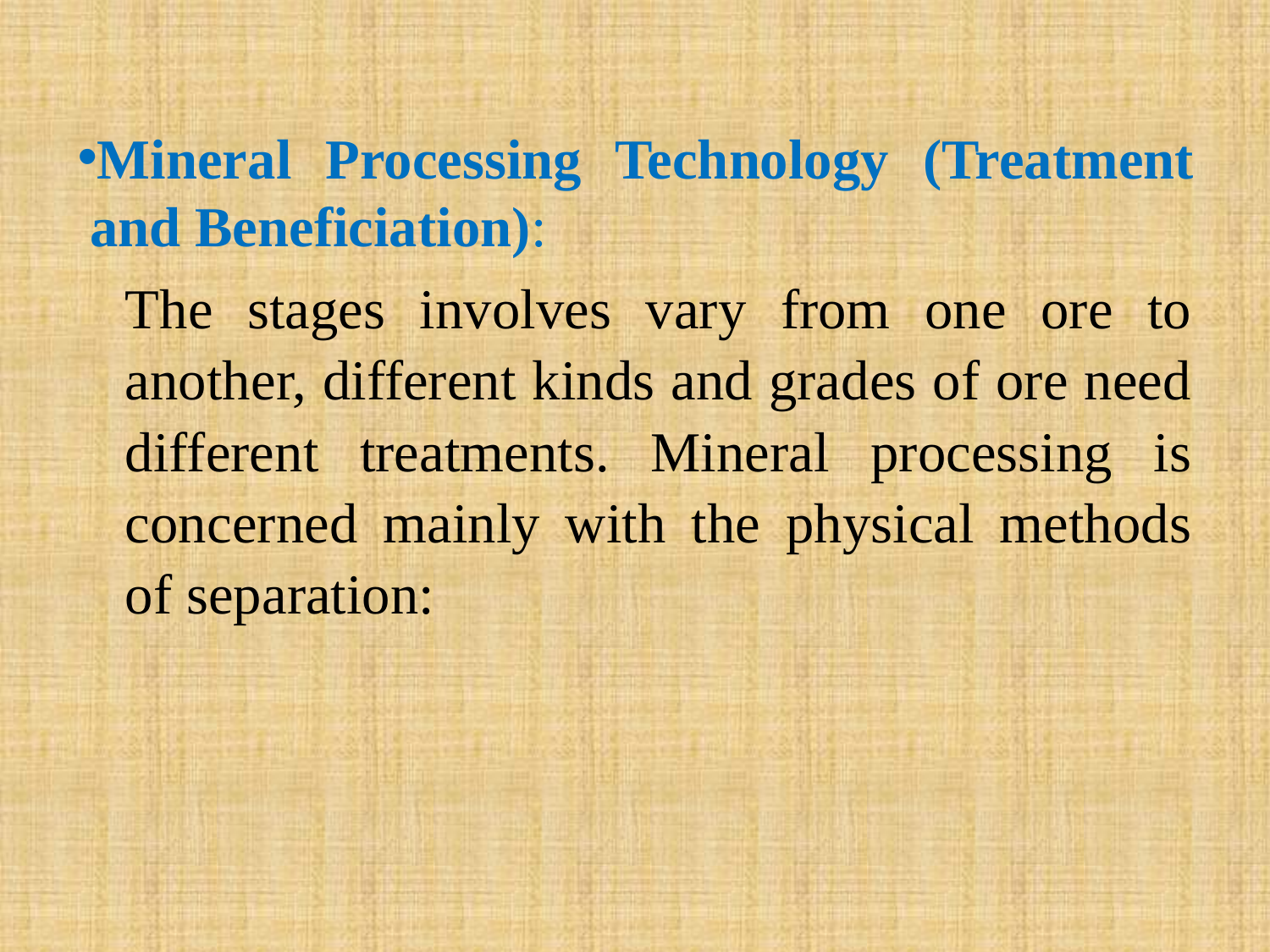

Mineral Processing Technology (Treatment and Beneficiation):
The stages involves vary from one ore to another, different kinds and grades of ore need different treatments. Mineral processing is concerned mainly with the physical methods of separation: